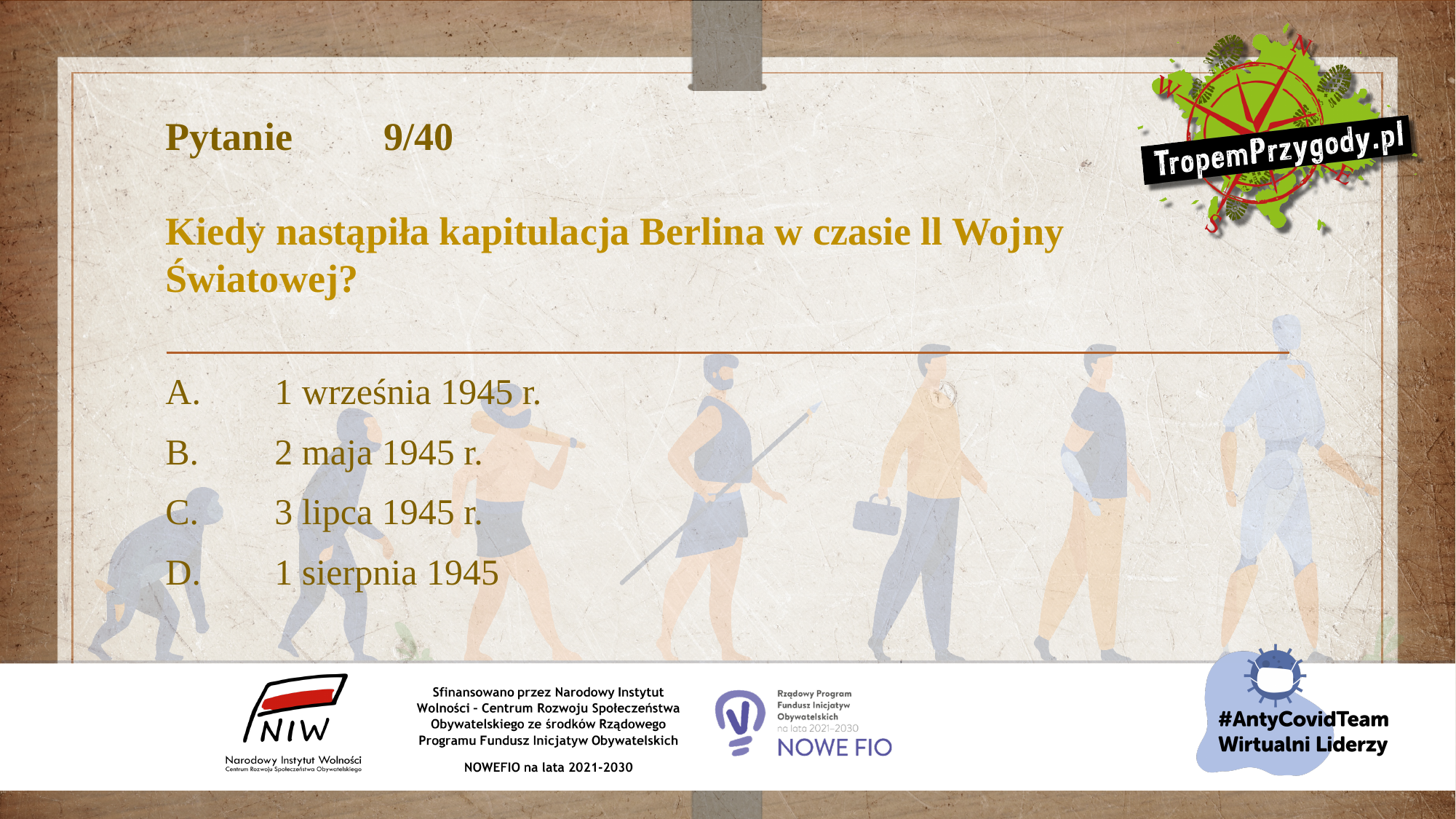

# Pytanie 	9/40 Kiedy nastąpiła kapitulacja Berlina w czasie ll Wojny Światowej?
A.	1 września 1945 r.
B.	2 maja 1945 r.
C.	3 lipca 1945 r.
D.	1 sierpnia 1945